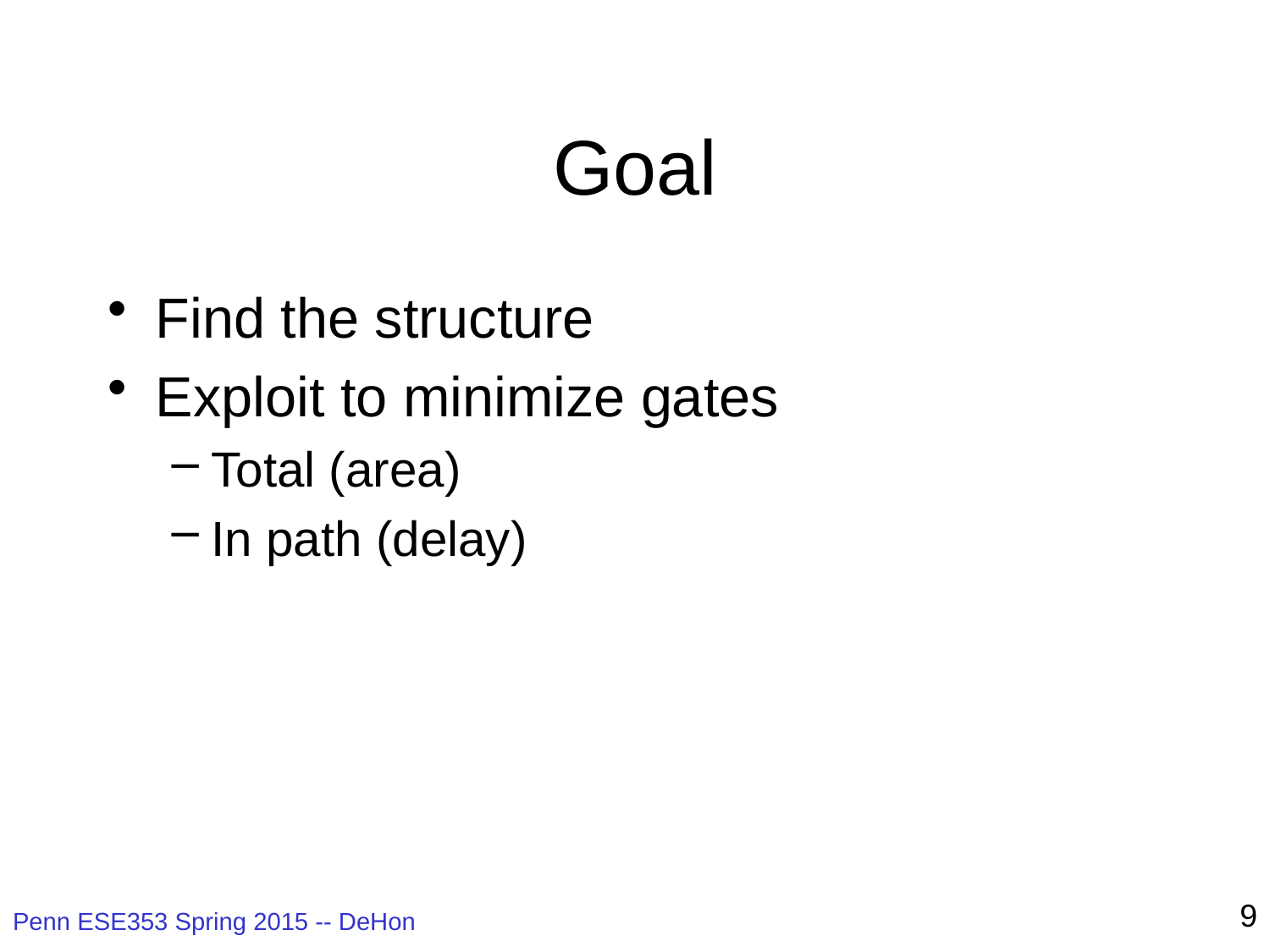

# Goal
Find the structure
Exploit to minimize gates
Total (area)
In path (delay)
9
Penn ESE353 Spring 2015 -- DeHon